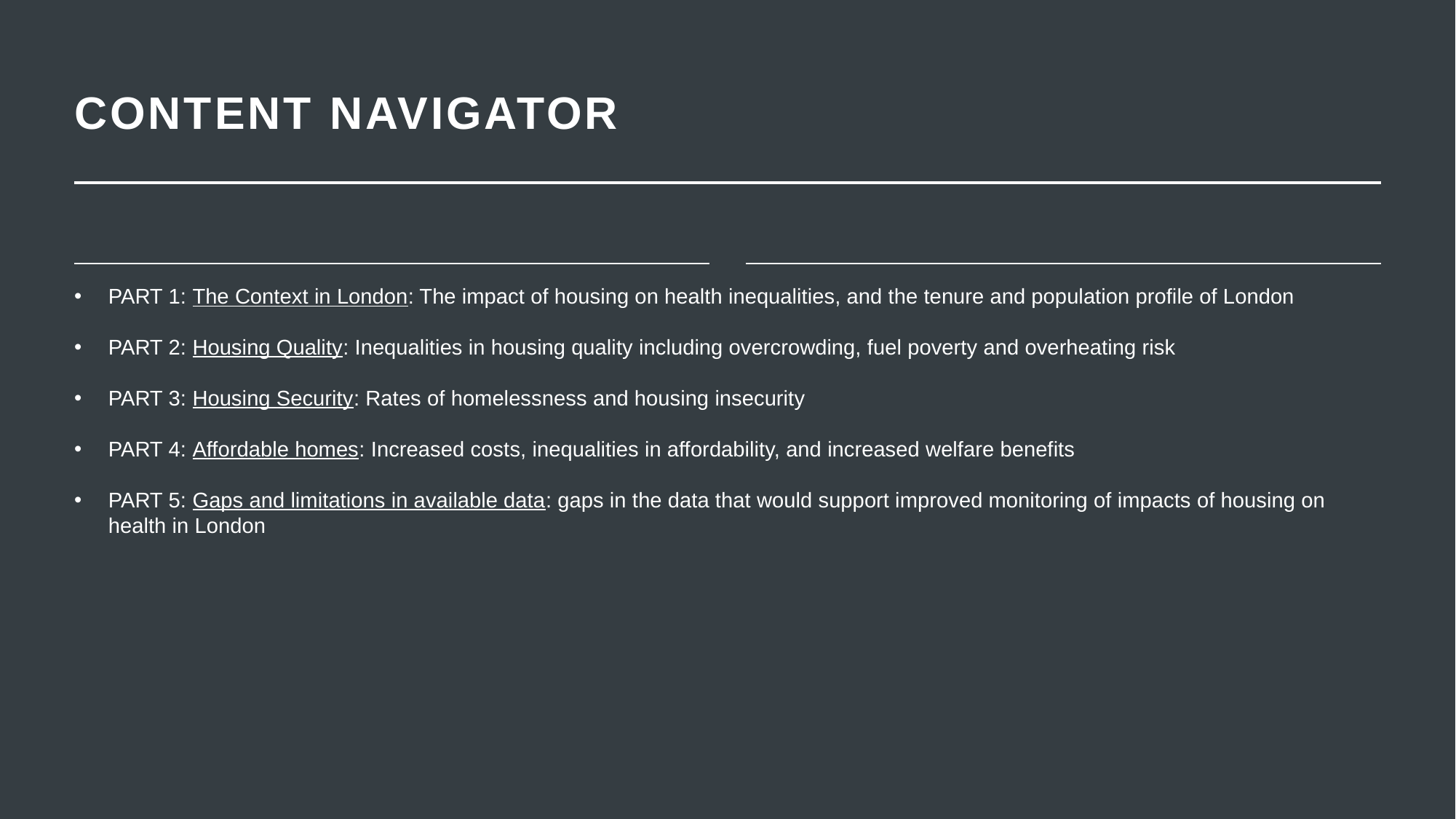

# CONTENT NAVIGATOR

PART 1: The Context in London: The impact of housing on health inequalities, and the tenure and population profile of London

PART 2: Housing Quality: Inequalities in housing quality including overcrowding, fuel poverty and overheating risk

PART 3: Housing Security: Rates of homelessness and housing insecurity

PART 4: Affordable homes: Increased costs, inequalities in affordability, and increased welfare benefits

PART 5: Gaps and limitations in available data: gaps in the data that would support improved monitoring of impacts of housing on health in London